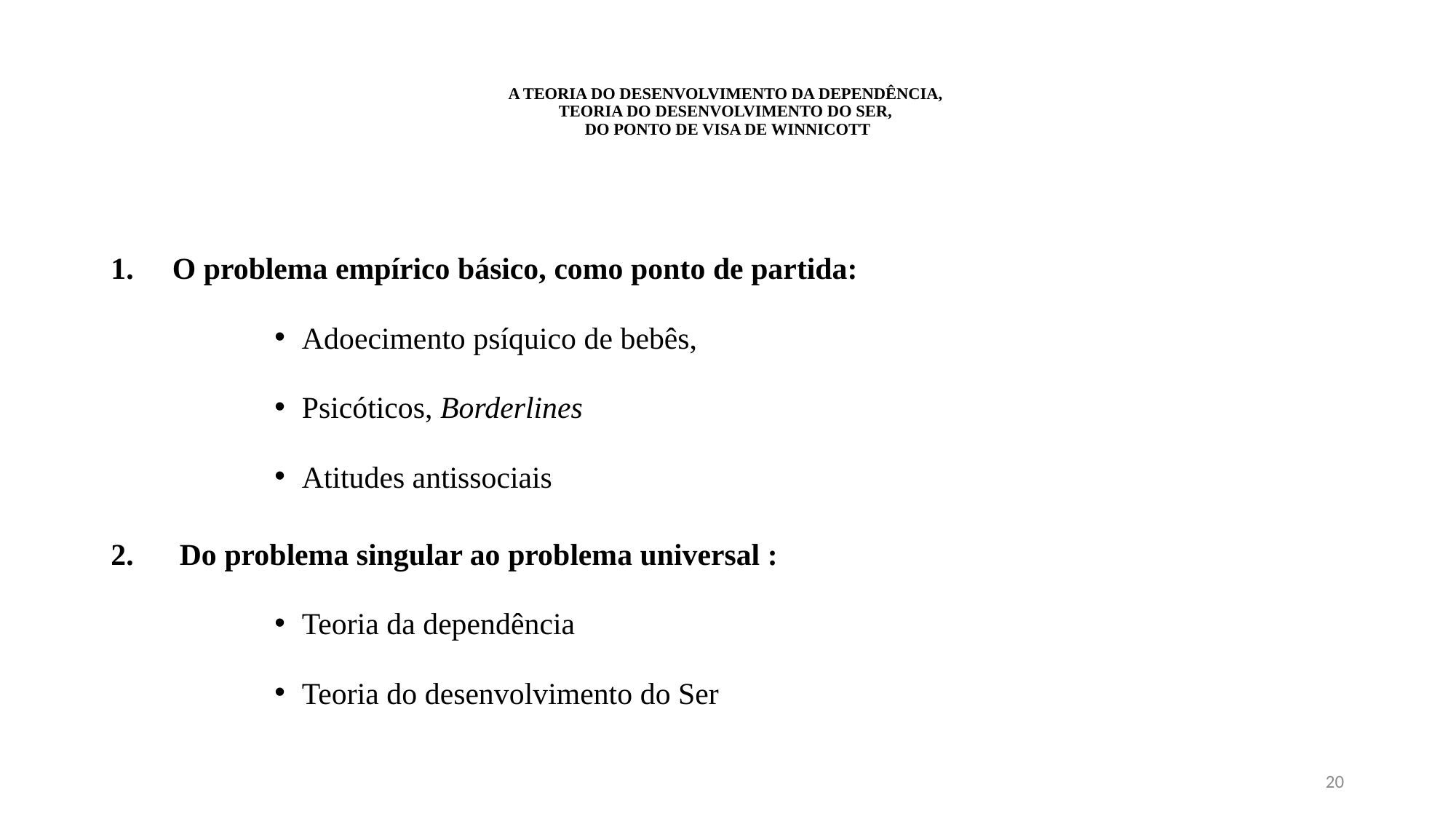

# A TEORIA DO DESENVOLVIMENTO DA DEPENDÊNCIA, TEORIA DO DESENVOLVIMENTO DO SER, DO PONTO DE VISA DE WINNICOTT
O problema empírico básico, como ponto de partida:
Adoecimento psíquico de bebês,
Psicóticos, Borderlines
Atitudes antissociais
2.      Do problema singular ao problema universal :
Teoria da dependência
Teoria do desenvolvimento do Ser
20